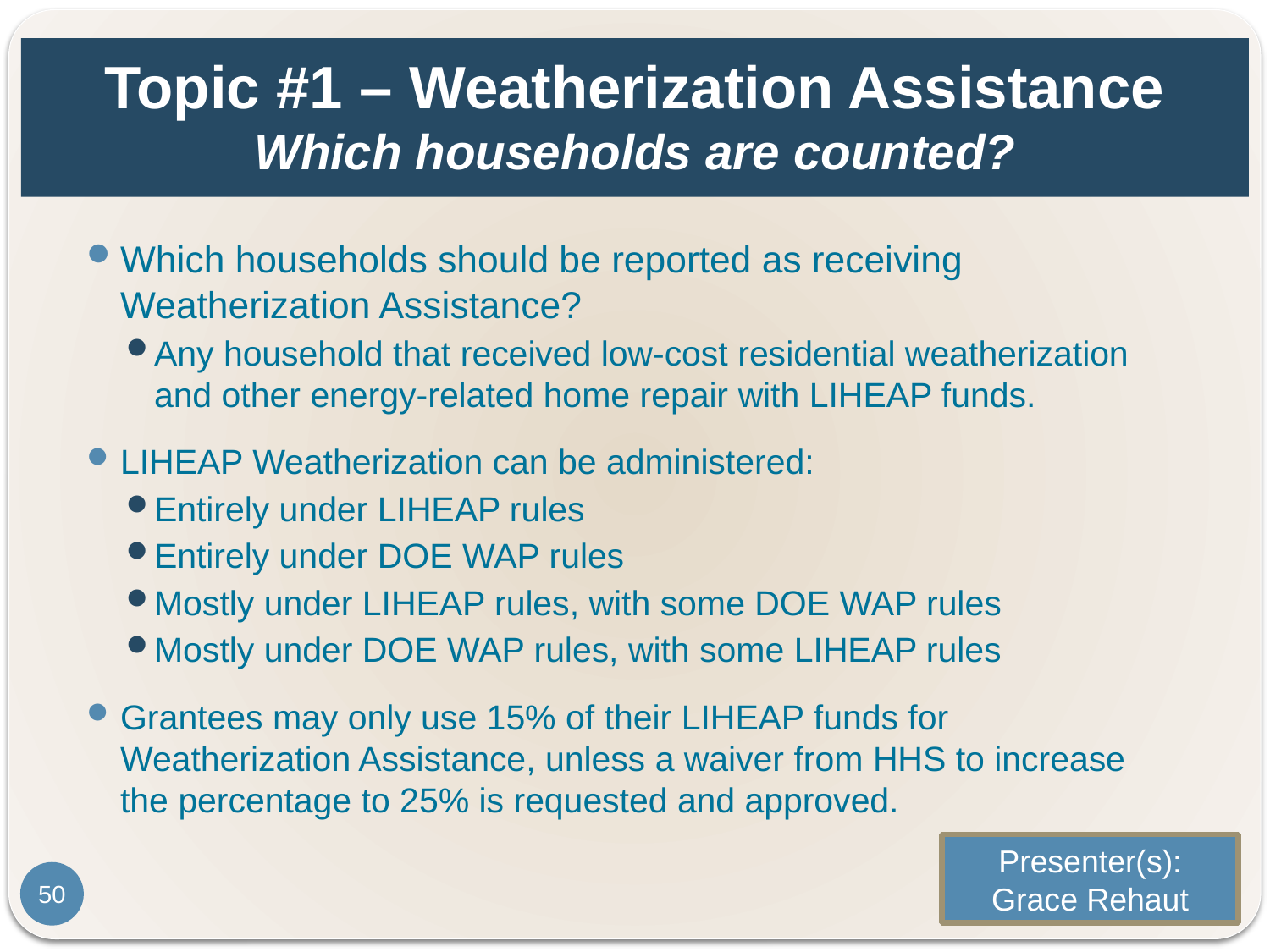

# Topic #1 – Weatherization Assistance Which households are counted?
Which households should be reported as receiving Weatherization Assistance?
Any household that received low-cost residential weatherization and other energy-related home repair with LIHEAP funds.

LIHEAP Weatherization can be administered:
Entirely under LIHEAP rules
Entirely under DOE WAP rules
Mostly under LIHEAP rules, with some DOE WAP rules
Mostly under DOE WAP rules, with some LIHEAP rules

Grantees may only use 15% of their LIHEAP funds for Weatherization Assistance, unless a waiver from HHS to increase the percentage to 25% is requested and approved.
Presenter(s):
Grace Rehaut
50